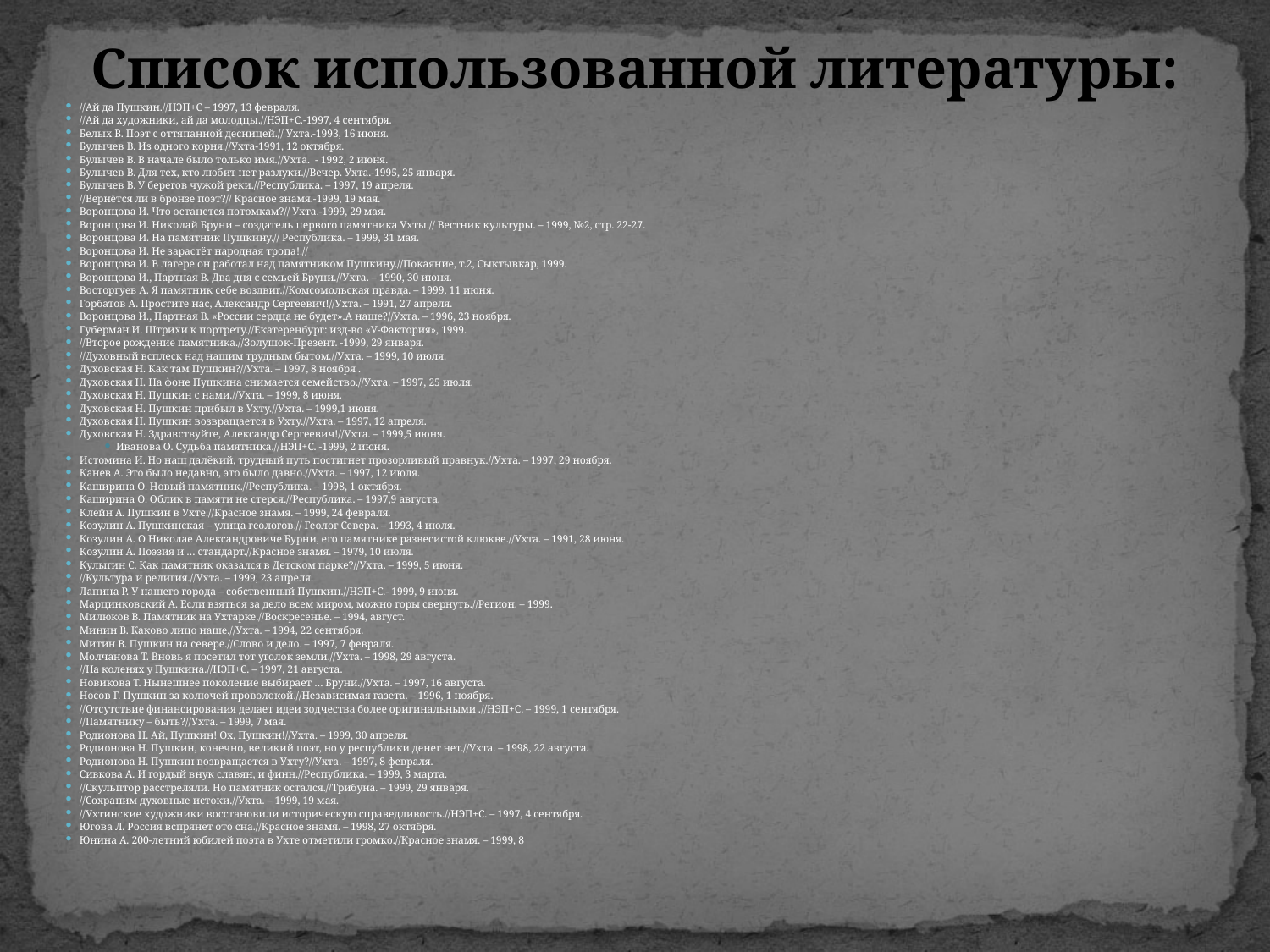

# Список использованной литературы:
//Ай да Пушкин.//НЭП+С – 1997, 13 февраля.
//Ай да художники, ай да молодцы.//НЭП+С.-1997, 4 сентября.
Белых В. Поэт с оттяпанной десницей.// Ухта.-1993, 16 июня.
Булычев В. Из одного корня.//Ухта-1991, 12 октября.
Булычев В. В начале было только имя.//Ухта.  - 1992, 2 июня.
Булычев В. Для тех, кто любит нет разлуки.//Вечер. Ухта.-1995, 25 января.
Булычев В. У берегов чужой реки.//Республика. – 1997, 19 апреля.
//Вернётся ли в бронзе поэт?// Красное знамя.-1999, 19 мая.
Воронцова И. Что останется потомкам?// Ухта.-1999, 29 мая.
Воронцова И. Николай Бруни – создатель первого памятника Ухты.// Вестник культуры. – 1999, №2, стр. 22-27.
Воронцова И. На памятник Пушкину.// Республика. – 1999, 31 мая.
Воронцова И. Не зарастёт народная тропа!.//
Воронцова И. В лагере он работал над памятником Пушкину.//Покаяние, т.2, Сыктывкар, 1999.
Воронцова И., Партная В. Два дня с семьей Бруни.//Ухта. – 1990, 30 июня.
Восторгуев А. Я памятник себе воздвиг.//Комсомольская правда. – 1999, 11 июня.
Горбатов А. Простите нас, Александр Сергеевич!//Ухта. – 1991, 27 апреля.
Воронцова И., Партная В. «России сердца не будет».А наше?//Ухта. – 1996, 23 ноября.
Губерман И. Штрихи к портрету.//Екатеренбург: изд-во «У-Фактория», 1999.
//Второе рождение памятника.//Золушок-Презент. -1999, 29 января.
//Духовный всплеск над нашим трудным бытом.//Ухта. – 1999, 10 июля.
Духовская Н. Как там Пушкин?//Ухта. – 1997, 8 ноября .
Духовская Н. На фоне Пушкина снимается семейство.//Ухта. – 1997, 25 июля.
Духовская Н. Пушкин с нами.//Ухта. – 1999, 8 июня.
Духовская Н. Пушкин прибыл в Ухту.//Ухта. – 1999,1 июня.
Духовская Н. Пушкин возвращается в Ухту.//Ухта. – 1997, 12 апреля.
Духовская Н. Здравствуйте, Александр Сергеевич!//Ухта. – 1999,5 июня.
Иванова О. Судьба памятника.//НЭП+С. -1999, 2 июня.
Истомина И. Но наш далёкий, трудный путь постигнет прозорливый правнук.//Ухта. – 1997, 29 ноября.
Канев А. Это было недавно, это было давно.//Ухта. – 1997, 12 июля.
Каширина О. Новый памятник.//Республика. – 1998, 1 октября.
Каширина О. Облик в памяти не стерся.//Республика. – 1997,9 августа.
Клейн А. Пушкин в Ухте.//Красное знамя. – 1999, 24 февраля.
Козулин А. Пушкинская – улица геологов.// Геолог Севера. – 1993, 4 июля.
Козулин А. О Николае Александровиче Бурни, его памятнике развесистой клюкве.//Ухта. – 1991, 28 июня.
Козулин А. Поэзия и … стандарт.//Красное знамя. – 1979, 10 июля.
Кулыгин С. Как памятник оказался в Детском парке?//Ухта. – 1999, 5 июня.
//Культура и религия.//Ухта. – 1999, 23 апреля.
Лапина Р. У нашего города – собственный Пушкин.//НЭП+С.- 1999, 9 июня.
Марцинковский А. Если взяться за дело всем миром, можно горы свернуть.//Регион. – 1999.
Милюков В. Памятник на Ухтарке.//Воскресенье. – 1994, август.
Минин В. Каково лицо наше.//Ухта. – 1994, 22 сентября.
Митин В. Пушкин на севере.//Слово и дело. – 1997, 7 февраля.
Молчанова Т. Вновь я посетил тот уголок земли.//Ухта. – 1998, 29 августа.
//На коленях у Пушкина.//НЭП+С. – 1997, 21 августа.
Новикова Т. Нынешнее поколение выбирает … Бруни.//Ухта. – 1997, 16 августа.
Носов Г. Пушкин за колючей проволокой.//Независимая газета. – 1996, 1 ноября.
//Отсутствие финансирования делает идеи зодчества более оригинальными .//НЭП+С. – 1999, 1 сентября.
//Памятнику – быть?//Ухта. – 1999, 7 мая.
Родионова Н. Ай, Пушкин! Ох, Пушкин!//Ухта. – 1999, 30 апреля.
Родионова Н. Пушкин, конечно, великий поэт, но у республики денег нет.//Ухта. – 1998, 22 августа.
Родионова Н. Пушкин возвращается в Ухту?//Ухта. – 1997, 8 февраля.
Сивкова А. И гордый внук славян, и финн.//Республика. – 1999, 3 марта.
//Скульптор расстреляли. Но памятник остался.//Трибуна. – 1999, 29 января.
//Сохраним духовные истоки.//Ухта. – 1999, 19 мая.
//Ухтинские художники восстановили историческую справедливость.//НЭП+С. – 1997, 4 сентября.
Югова Л. Россия вспрянет ото сна.//Красное знамя. – 1998, 27 октября.
Юнина А. 200-летний юбилей поэта в Ухте отметили громко.//Красное знамя. – 1999, 8